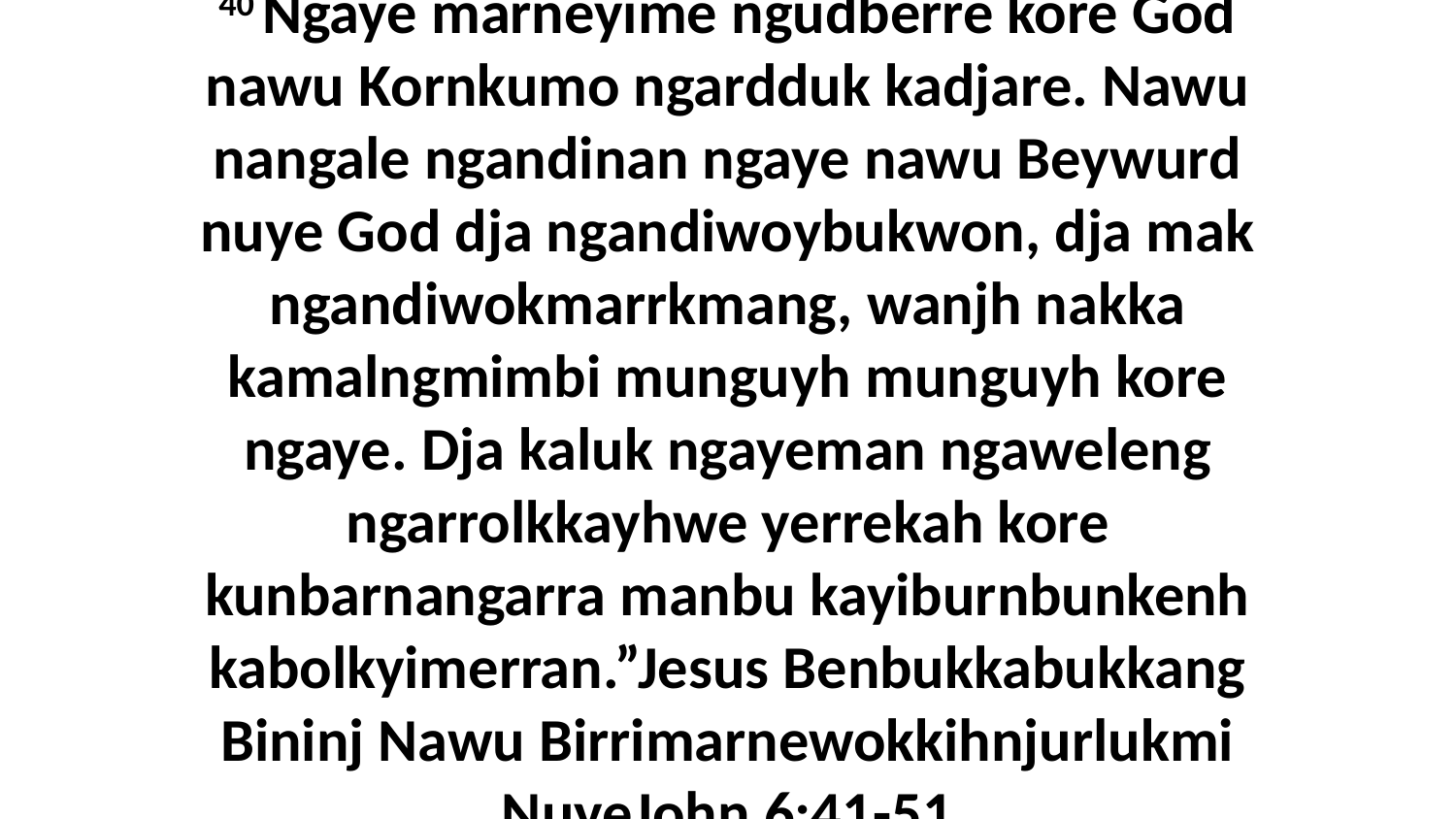

40 Ngaye marneyime ngudberre kore God nawu Kornkumo ngardduk kadjare. Nawu nangale ngandinan ngaye nawu Beywurd nuye God dja ngandiwoybukwon, dja mak ngandiwokmarrkmang, wanjh nakka kamalngmimbi munguyh munguyh kore ngaye. Dja kaluk ngayeman ngaweleng ngarrolkkayhwe yerrekah kore kunbarnangarra manbu kayiburnbunkenh kabolkyimerran.”Jesus Benbukkabukkang Bininj Nawu Birrimarnewokkihnjurlukmi NuyeJohn 6:41-51